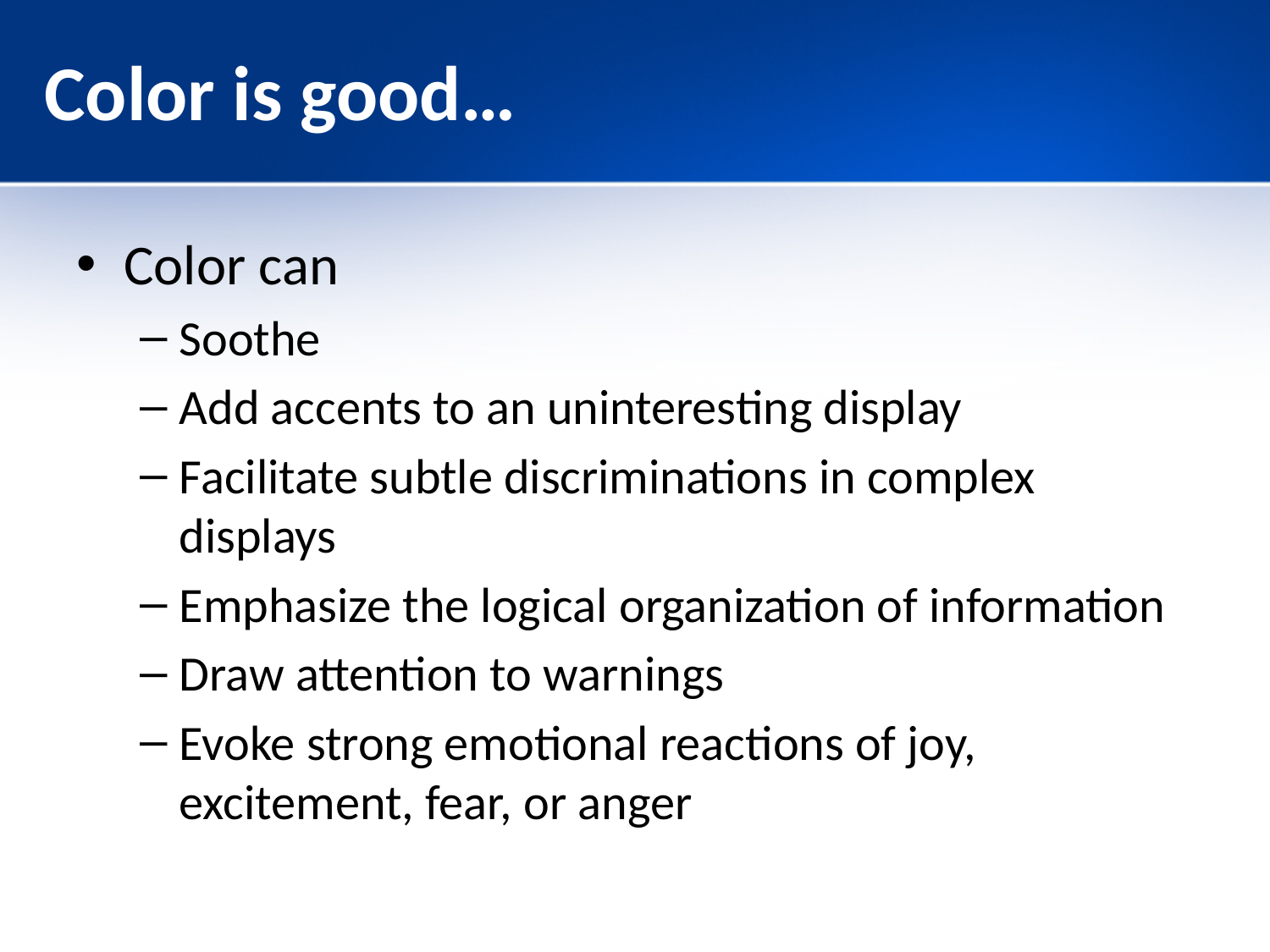

# Color is good…
Color can
Soothe
Add accents to an uninteresting display
Facilitate subtle discriminations in complex displays
Emphasize the logical organization of information
Draw attention to warnings
Evoke strong emotional reactions of joy, excitement, fear, or anger